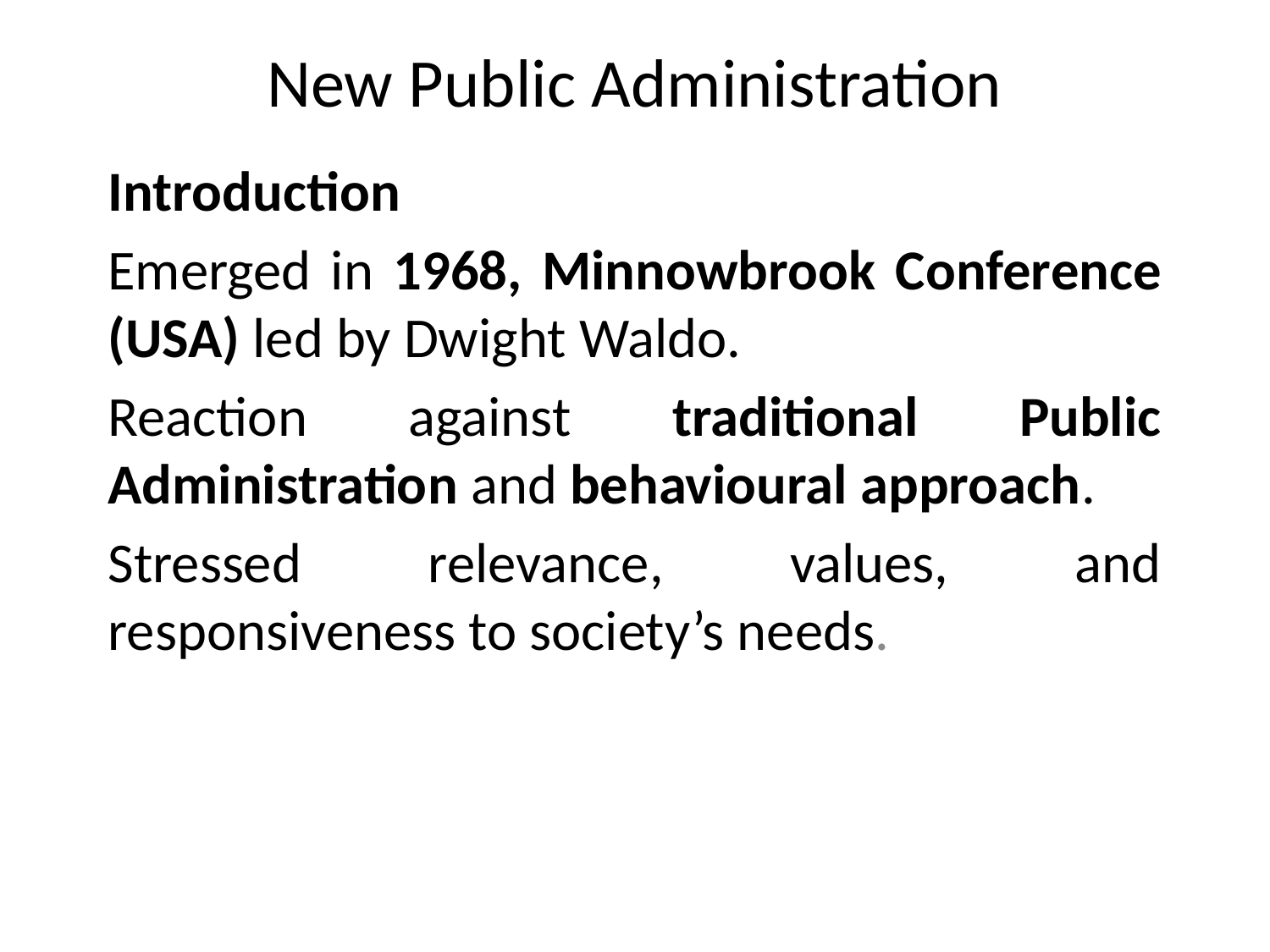

# New Public Administration
Introduction
Emerged in 1968, Minnowbrook Conference (USA) led by Dwight Waldo.
Reaction against traditional Public Administration and behavioural approach.
Stressed relevance, values, and responsiveness to society’s needs.